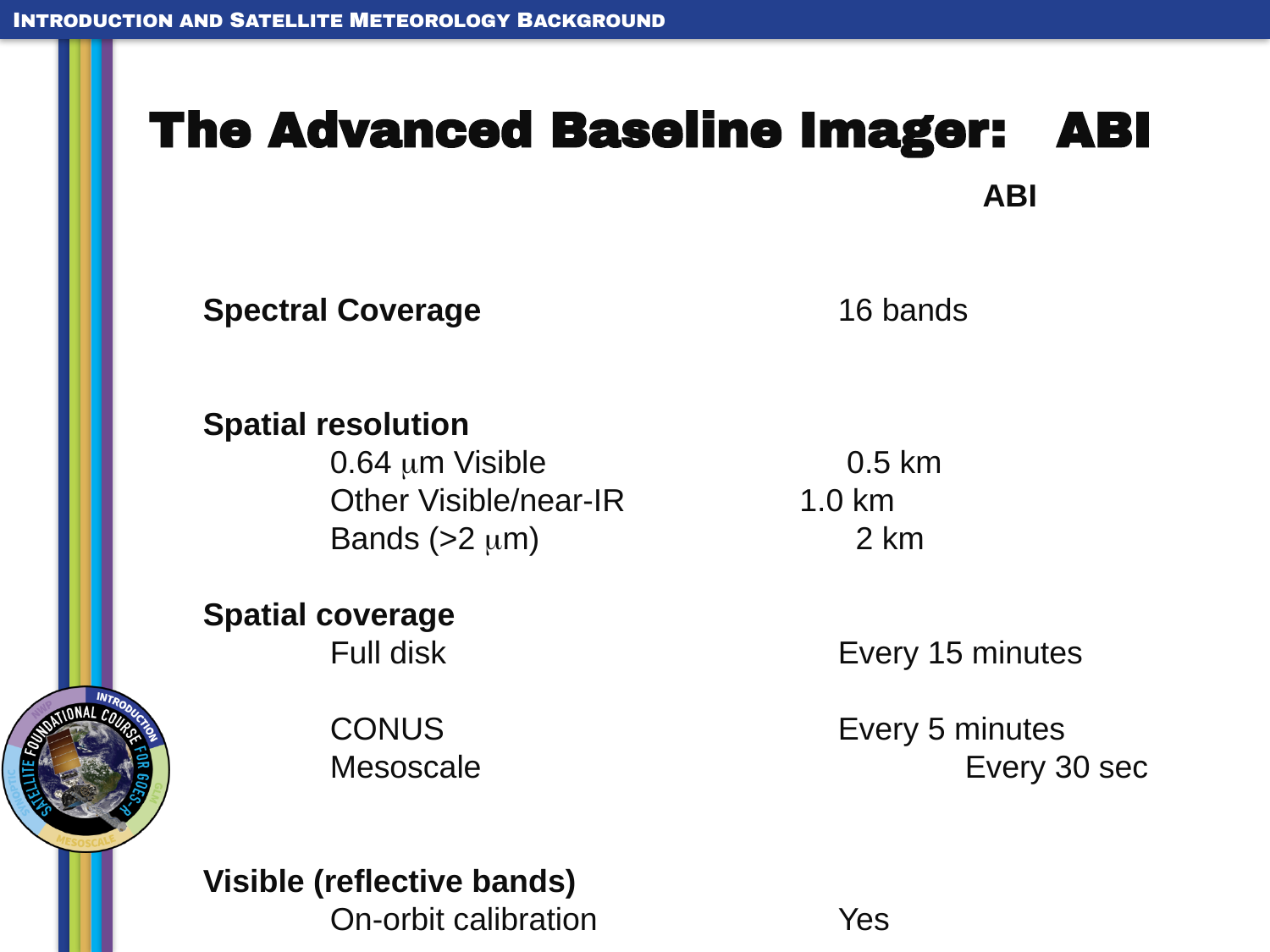

# The Advanced Baseline Imager:   ABI
				  		  ABI

Spectral Coverage			16 bands

Spatial resolution
	0.64 μm Visible 			 0.5 km
	Other Visible/near-IR	          1.0 km
	Bands (>2 μm)			  2 km

Spatial coverage
	Full disk				Every 15 minutes
	CONUS        			Every 5 minutes
	Mesoscale				Every 30 sec

Visible (reflective bands)
	On-orbit calibration		Yes